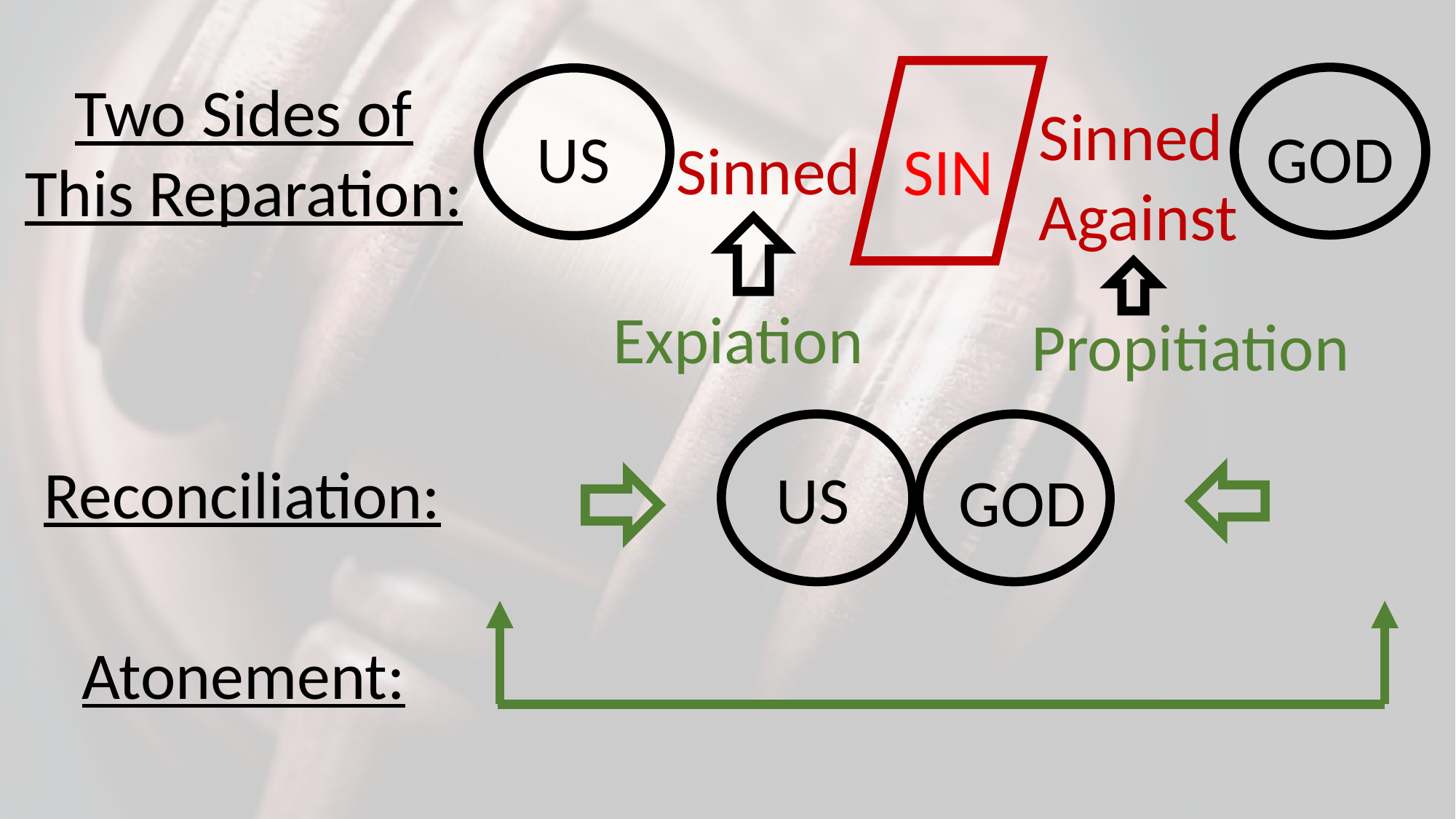

Two Sides of This Reparation:

Sinned Against
GOD
US
Sinned
SIN

Expiation
Propitiation

Reconciliation:
US
GOD

Atonement: